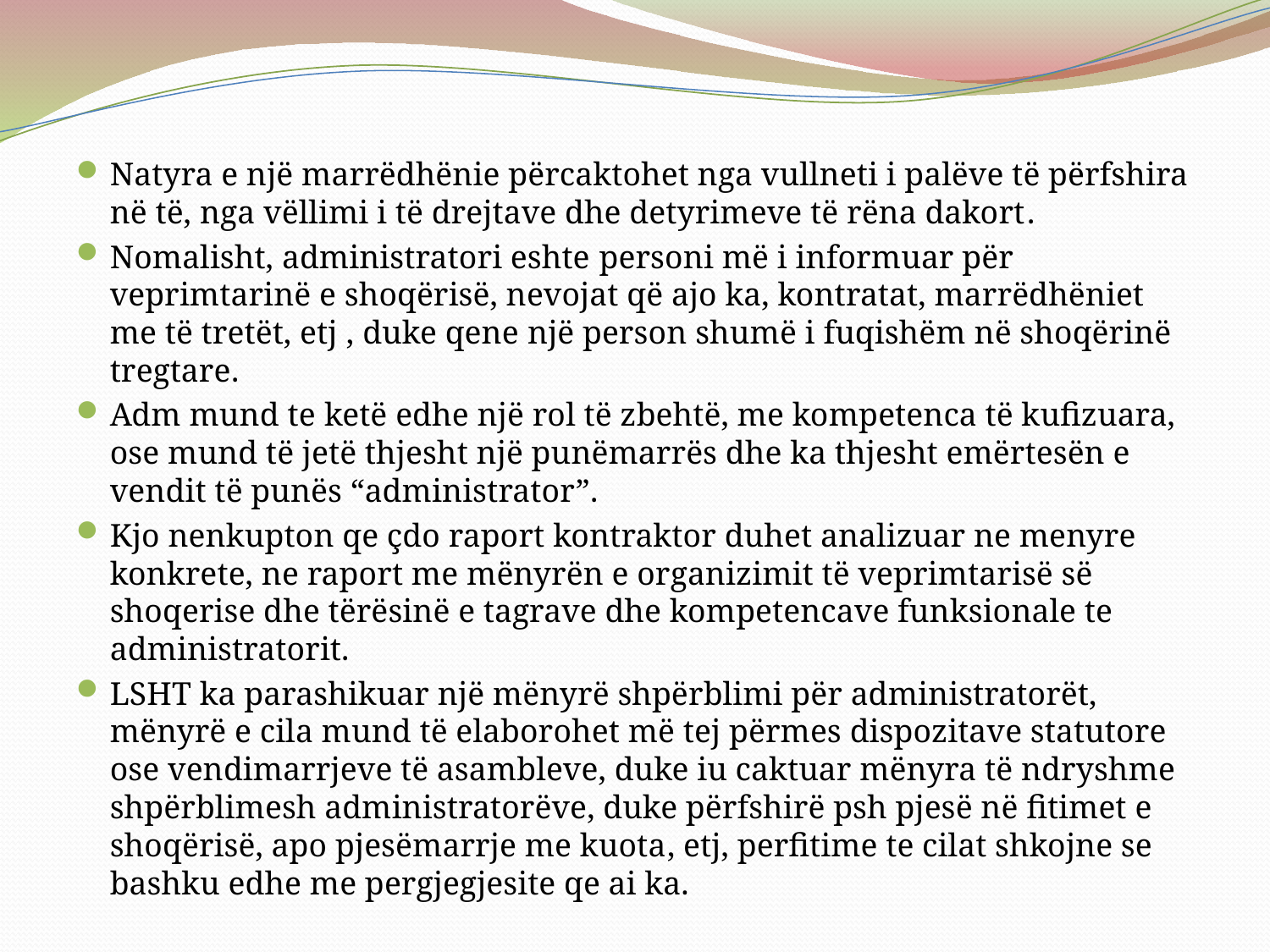

#
Natyra e një marrëdhënie përcaktohet nga vullneti i palëve të përfshira në të, nga vëllimi i të drejtave dhe detyrimeve të rëna dakort.
Nomalisht, administratori eshte personi më i informuar për veprimtarinë e shoqërisë, nevojat që ajo ka, kontratat, marrëdhëniet me të tretët, etj , duke qene një person shumë i fuqishëm në shoqërinë tregtare.
Adm mund te ketë edhe një rol të zbehtë, me kompetenca të kufizuara, ose mund të jetë thjesht një punëmarrës dhe ka thjesht emërtesën e vendit të punës “administrator”.
Kjo nenkupton qe çdo raport kontraktor duhet analizuar ne menyre konkrete, ne raport me mënyrën e organizimit të veprimtarisë së  shoqerise dhe tërësinë e tagrave dhe kompetencave funksionale te administratorit.
LSHT ka parashikuar një mënyrë shpërblimi për administratorët, mënyrë e cila mund të elaborohet më tej përmes dispozitave statutore ose vendimarrjeve të asambleve, duke iu caktuar mënyra të ndryshme shpërblimesh administratorëve, duke përfshirë psh pjesë në fitimet e shoqërisë, apo pjesëmarrje me kuota, etj, perfitime te cilat shkojne se bashku edhe me pergjegjesite qe ai ka.